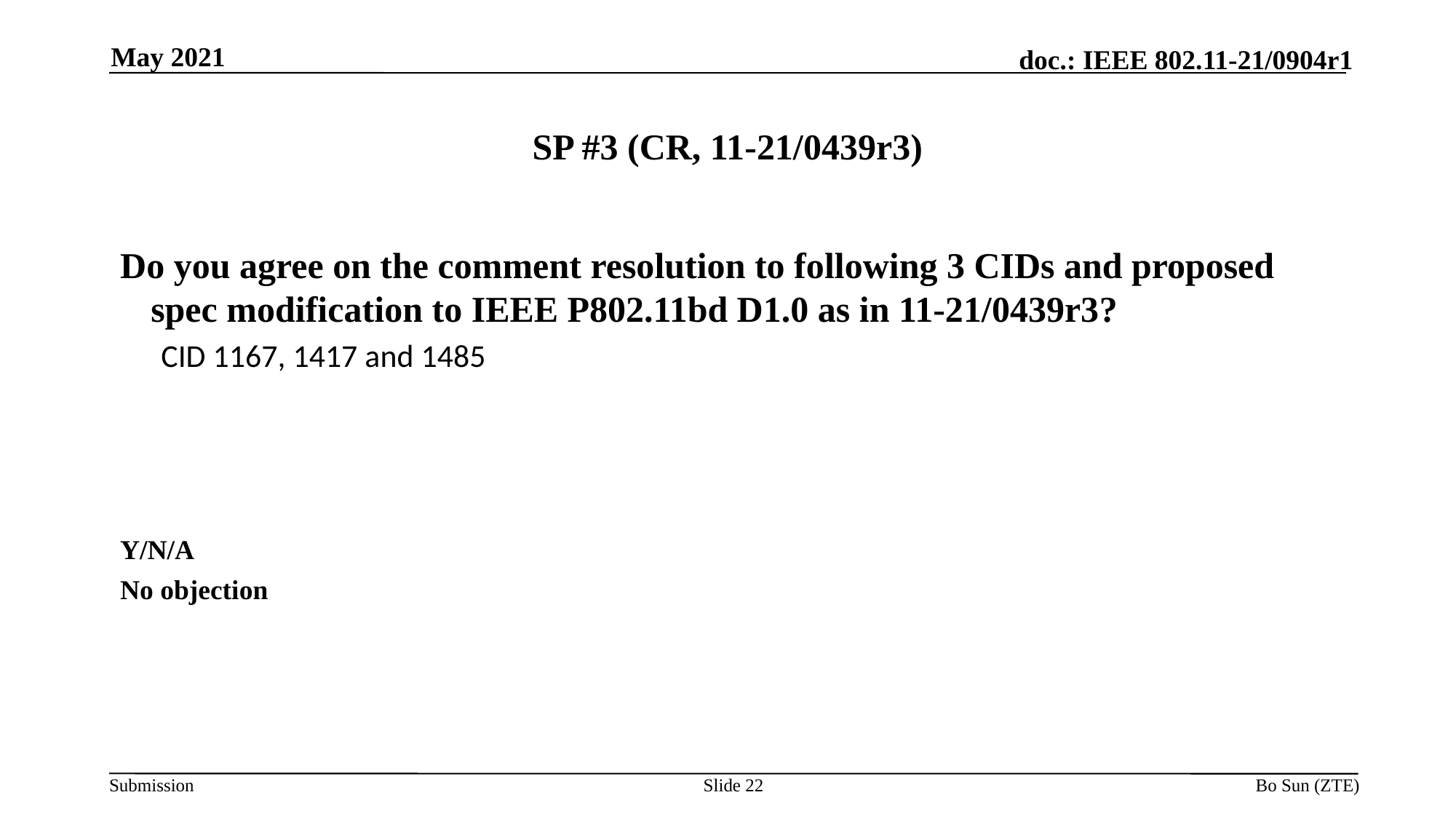

May 2021
# SP #3 (CR, 11-21/0439r3)
Do you agree on the comment resolution to following 3 CIDs and proposed spec modification to IEEE P802.11bd D1.0 as in 11-21/0439r3?
CID 1167, 1417 and 1485

Y/N/A
No objection
Slide 22
Bo Sun (ZTE)